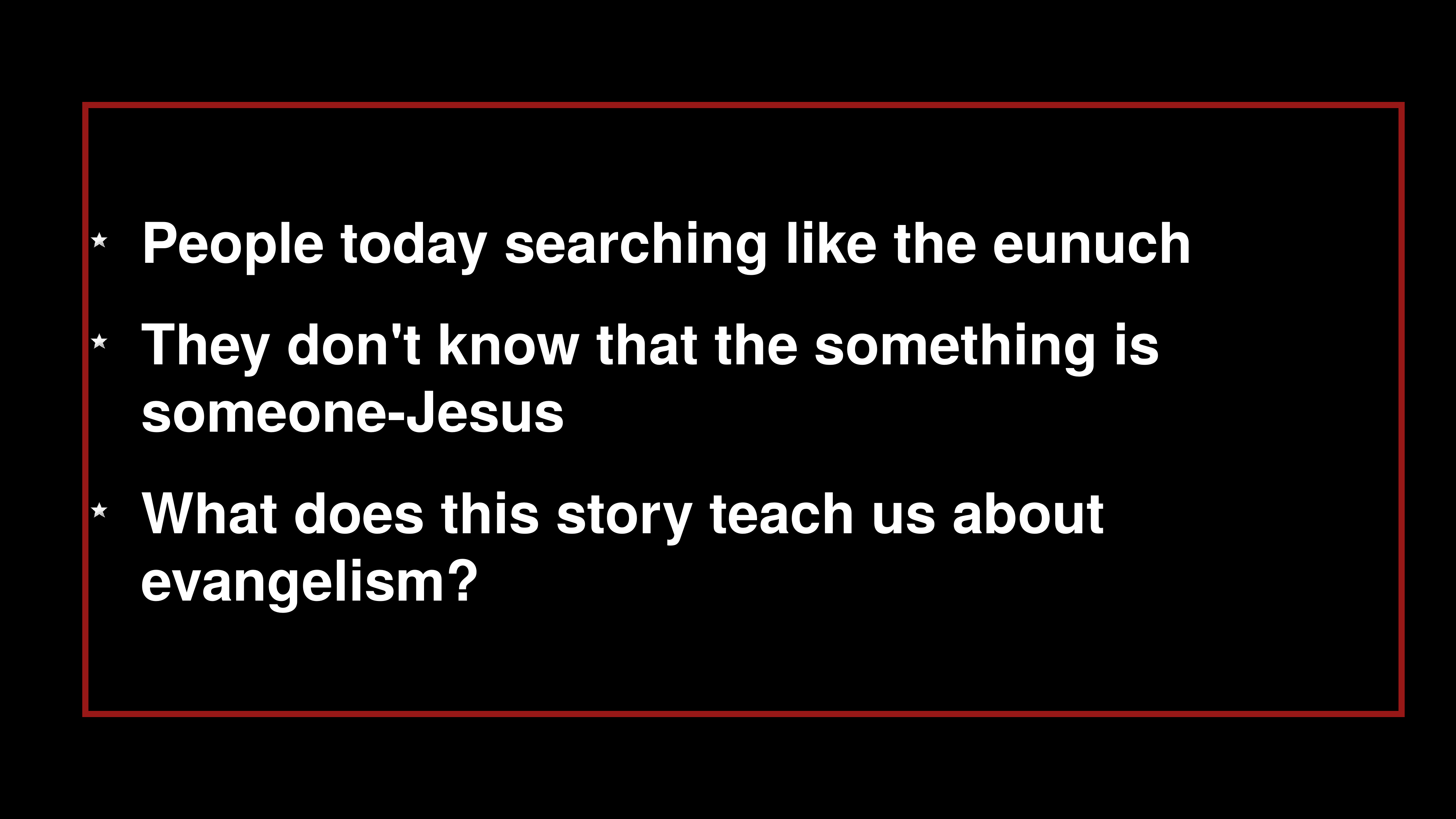

People today searching like the eunuch
They don't know that the something is someone-Jesus
What does this story teach us about evangelism?